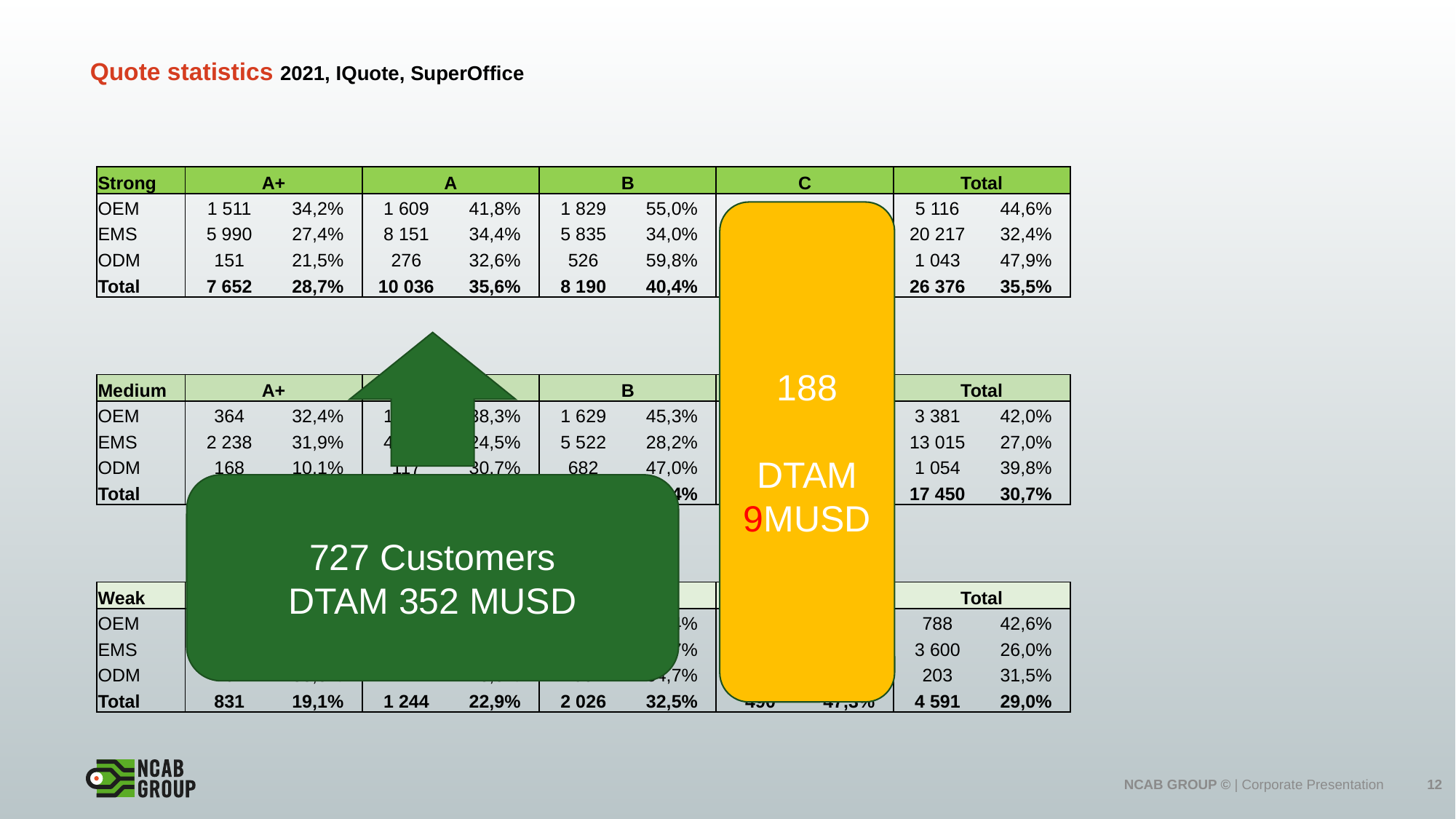

# Quote statistics 2021, IQuote, SuperOffice
| Strong | A+ |  | A |  | B |  | C |  | Total |  |
| --- | --- | --- | --- | --- | --- | --- | --- | --- | --- | --- |
| OEM | 1 511 | 34,2% | 1 609 | 41,8% | 1 829 | 55,0% | 167 | 50,3% | 5 116 | 44,6% |
| EMS | 5 990 | 27,4% | 8 151 | 34,4% | 5 835 | 34,0% | 241 | 51,4% | 20 217 | 32,4% |
| ODM | 151 | 21,5% | 276 | 32,6% | 526 | 59,8% | 83 | 73,4% | 1 043 | 47,9% |
| Total | 7 652 | 28,7% | 10 036 | 35,6% | 8 190 | 40,4% | 491 | 54,7% | 26 376 | 35,5% |
|  |  |  |  |  |  |  |  |  |  |  |
|  |  |  |  |  |  |  |  |  |  |  |
|  |  |  |  |  |  |  |  |  |  |  |
| Medium | A+ |  | A |  | B |  | C |  | Total |  |
| OEM | 364 | 32,4% | 1 252 | 38,3% | 1 629 | 45,3% | 136 | 61,7% | 3 381 | 42,0% |
| EMS | 2 238 | 31,9% | 4 629 | 24,5% | 5 522 | 28,2% | 626 | 17,4% | 13 015 | 27,0% |
| ODM | 168 | 10,1% | 117 | 30,7% | 682 | 47,0% | 87 | 52,8% | 1 054 | 39,8% |
| Total | 2 770 | 30,6% | 5 998 | 27,5% | 7 833 | 33,4% | 849 | 28,1% | 17 450 | 30,7% |
|  |  |  |  |  |  |  |  |  |  |  |
|  |  |  |  |  |  |  |  |  |  |  |
|  |  |  |  |  |  |  |  |  |  |  |
| Weak | A+ |  | A |  | B |  | C |  | Total |  |
| OEM | 57 | 43,8% | 206 | 27,2% | 353 | 44,4% | 172 | 57,0% | 788 | 42,6% |
| EMS | 768 | 17,2% | 1 017 | 22,0% | 1 578 | 29,7% | 237 | 46,4% | 3 600 | 26,0% |
| ODM | 6 | 33,3% | 21 | 23,8% | 95 | 34,7% | 81 | 29,6% | 203 | 31,5% |
| Total | 831 | 19,1% | 1 244 | 22,9% | 2 026 | 32,5% | 490 | 47,3% | 4 591 | 29,0% |
188

DTAM
9MUSD

727 Customers
DTAM 352 MUSD
NCAB GROUP © | Corporate Presentation
12